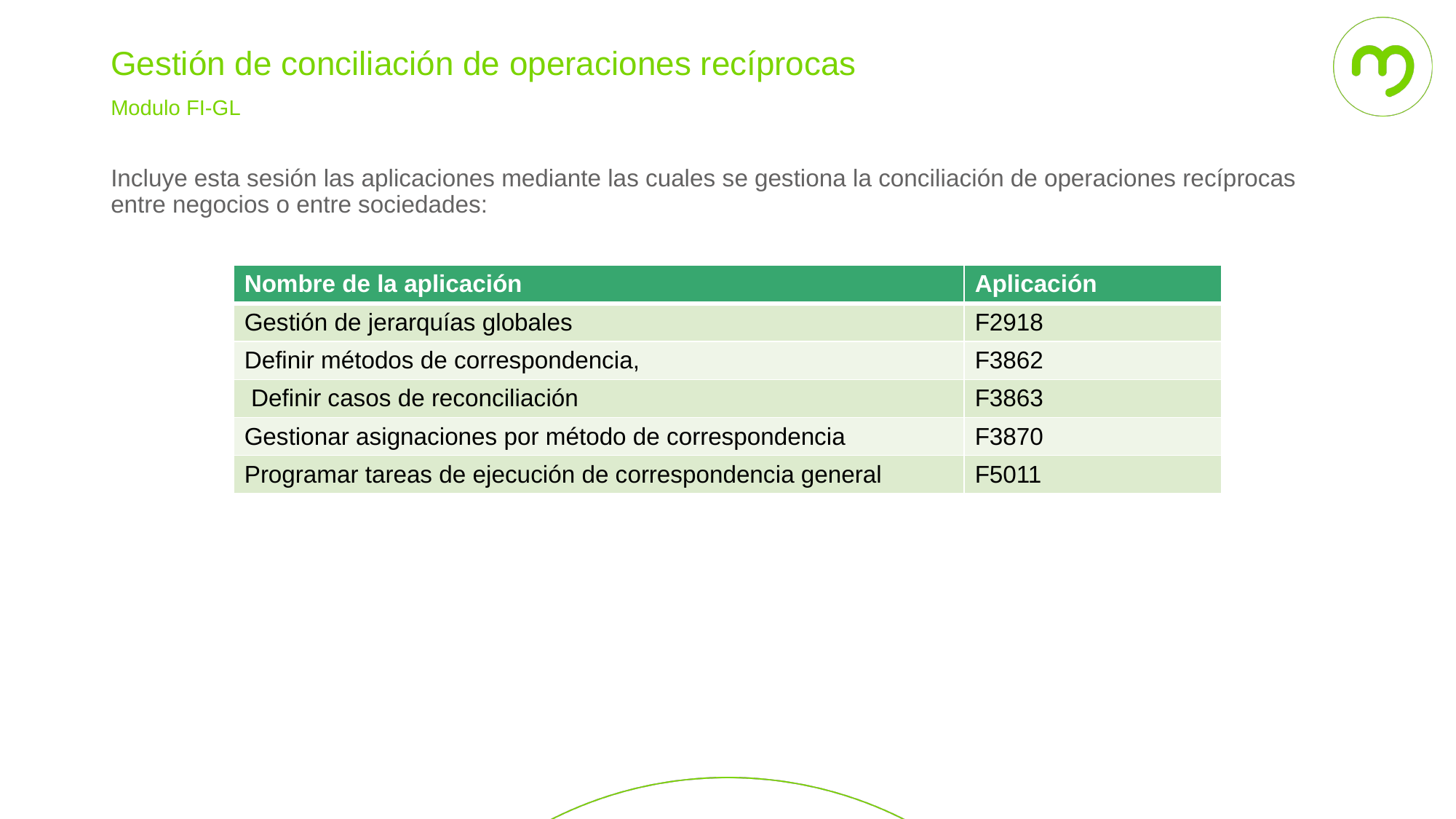

Gestión de conciliación de operaciones recíprocas
Modulo FI-GL
Incluye esta sesión las aplicaciones mediante las cuales se gestiona la conciliación de operaciones recíprocas entre negocios o entre sociedades:
| Nombre de la aplicación | Aplicación |
| --- | --- |
| Gestión de jerarquías globales | F2918 |
| Definir métodos de correspondencia, | F3862 |
| Definir casos de reconciliación | F3863 |
| Gestionar asignaciones por método de correspondencia | F3870 |
| Programar tareas de ejecución de correspondencia general | F5011 |